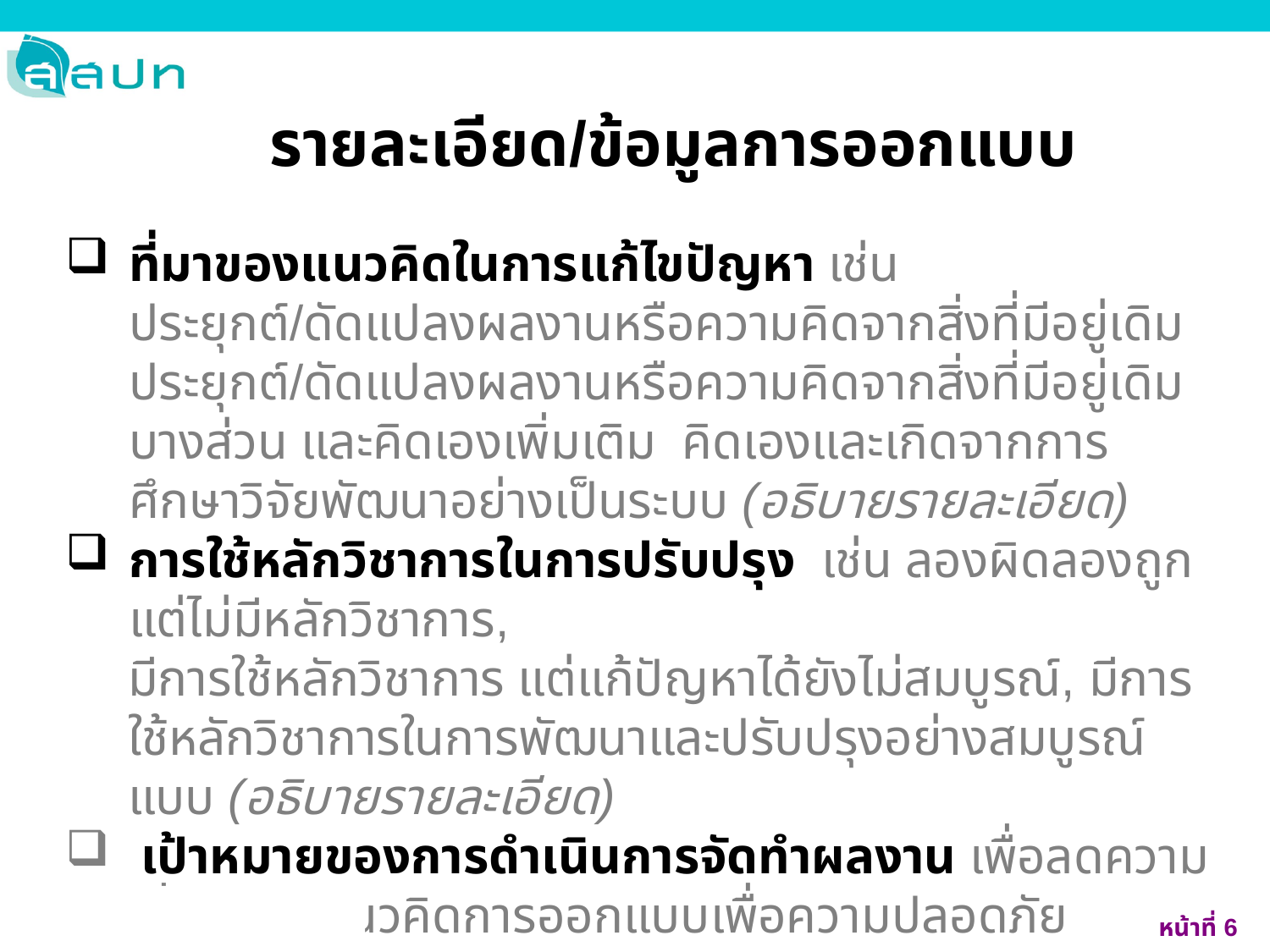

รายละเอียด/ข้อมูลการออกแบบ
ที่มาของแนวคิดในการแก้ไขปัญหา เช่น ประยุกต์/ดัดแปลงผลงานหรือความคิดจากสิ่งที่มีอยู่เดิม ประยุกต์/ดัดแปลงผลงานหรือความคิดจากสิ่งที่มีอยู่เดิมบางส่วน และคิดเองเพิ่มเติม  คิดเองและเกิดจากการศึกษาวิจัยพัฒนาอย่างเป็นระบบ (อธิบายรายละเอียด)
การใช้หลักวิชาการในการปรับปรุง  เช่น ลองผิดลองถูก แต่ไม่มีหลักวิชาการ,
มีการใช้หลักวิชาการ แต่แก้ปัญหาได้ยังไม่สมบูรณ์, มีการใช้หลักวิชาการในการพัฒนาและปรับปรุงอย่างสมบูรณ์แบบ (อธิบายรายละเอียด)
 เป้าหมายของการดำเนินการจัดทำผลงาน เพื่อลดความเสี่ยง หรือแนวคิดการออกแบบเพื่อความปลอดภัย